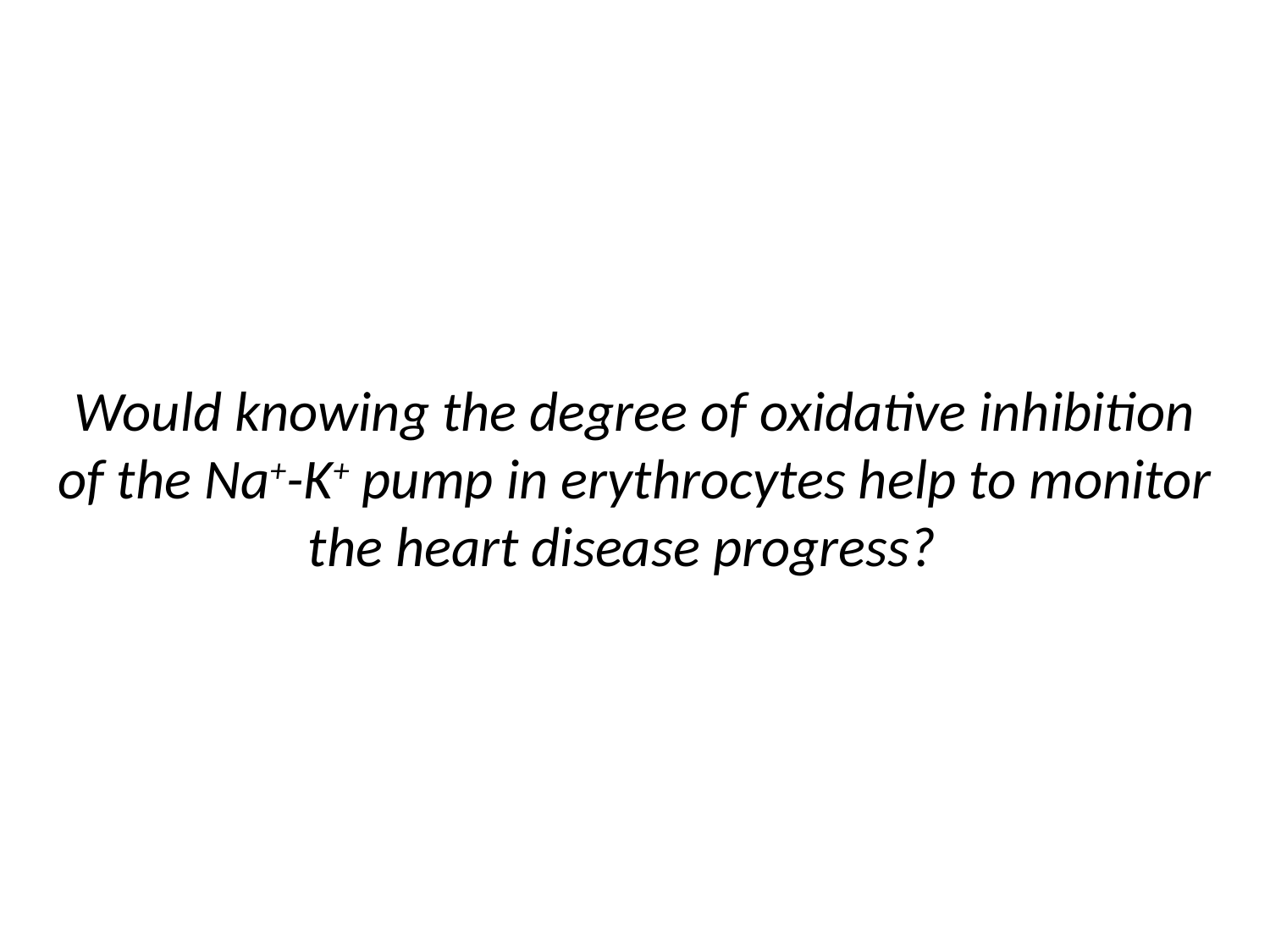

# Would knowing the degree of oxidative inhibition of the Na+-K+ pump in erythrocytes help to monitor the heart disease progress?